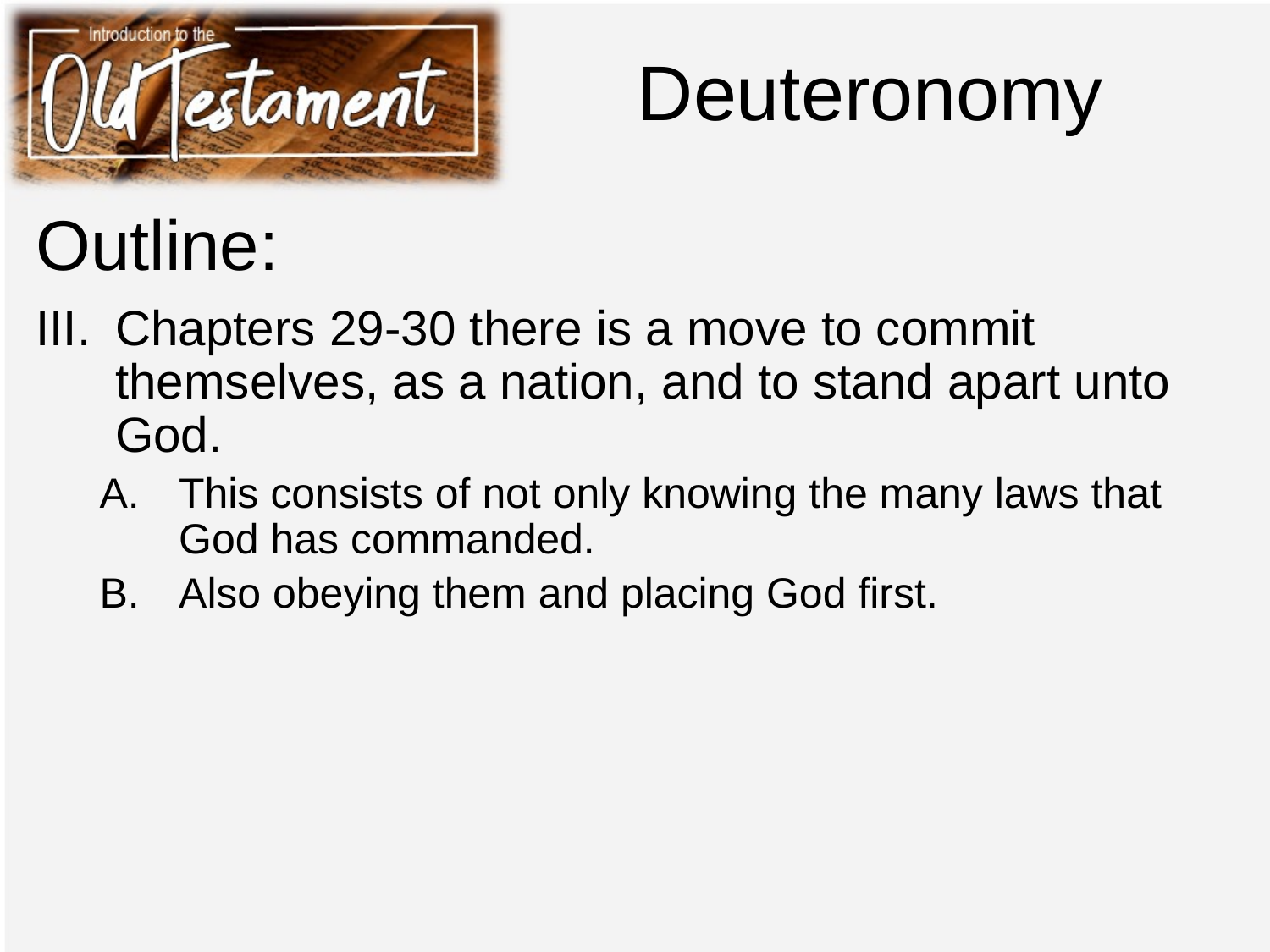

# Deuteronomy
Outline:
Chapters 29-30 there is a move to commit themselves, as a nation, and to stand apart unto God.
This consists of not only knowing the many laws that God has commanded.
Also obeying them and placing God first.